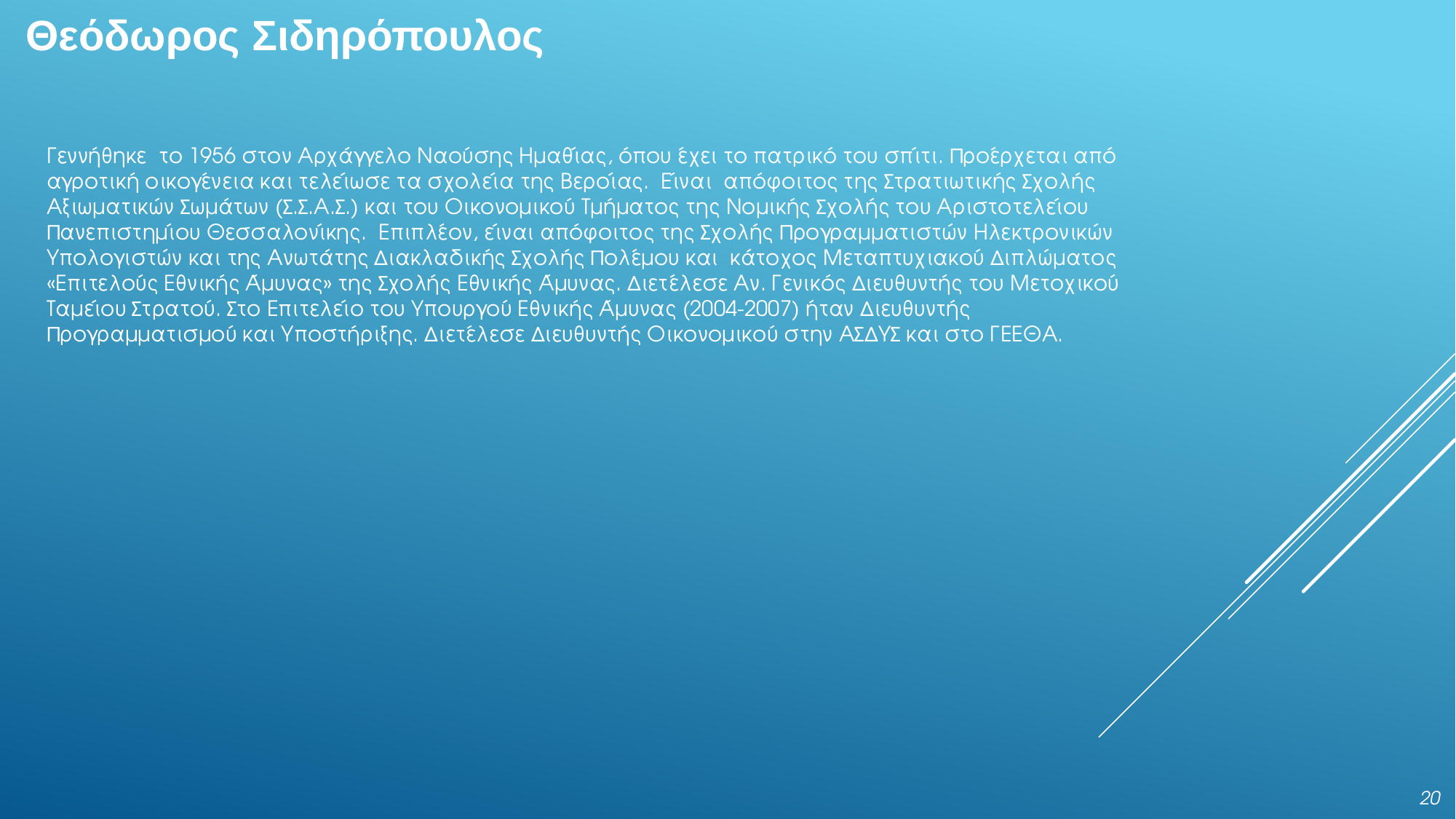

# Θεόδωρος Σιδηρόπουλος
Γεννήθηκε  το 1956 στον Αρχάγγελο Ναούσης Ημαθίας, όπου έχει το πατρικό του σπίτι. Προέρχεται από αγροτική οικογένεια και τελείωσε τα σχολεία της Βεροίας.  Είναι  απόφοιτος της Στρατιωτικής Σχολής Αξιωματικών Σωμάτων (Σ.Σ.Α.Σ.) και του Οικονομικού Τμήματος της Νομικής Σχολής του Αριστοτελείου Πανεπιστημίου Θεσσαλονίκης.  Επιπλέον, είναι απόφοιτος της Σχολής Προγραμματιστών Ηλεκτρονικών Υπολογιστών και της Ανωτάτης Διακλαδικής Σχολής Πολέμου και  κάτοχος Μεταπτυχιακού Διπλώματος «Επιτελούς Εθνικής Άμυνας» της Σχολής Εθνικής Άμυνας. Διετέλεσε Αν. Γενικός Διευθυντής του Μετοχικού Ταμείου Στρατού. Στο Επιτελείο του Υπουργού Εθνικής Άμυνας (2004-2007) ήταν Διευθυντής Προγραμματισμού και Υποστήριξης. Διετέλεσε Διευθυντής Οικονομικού στην ΑΣΔΥΣ και στο ΓΕΕΘΑ.
20